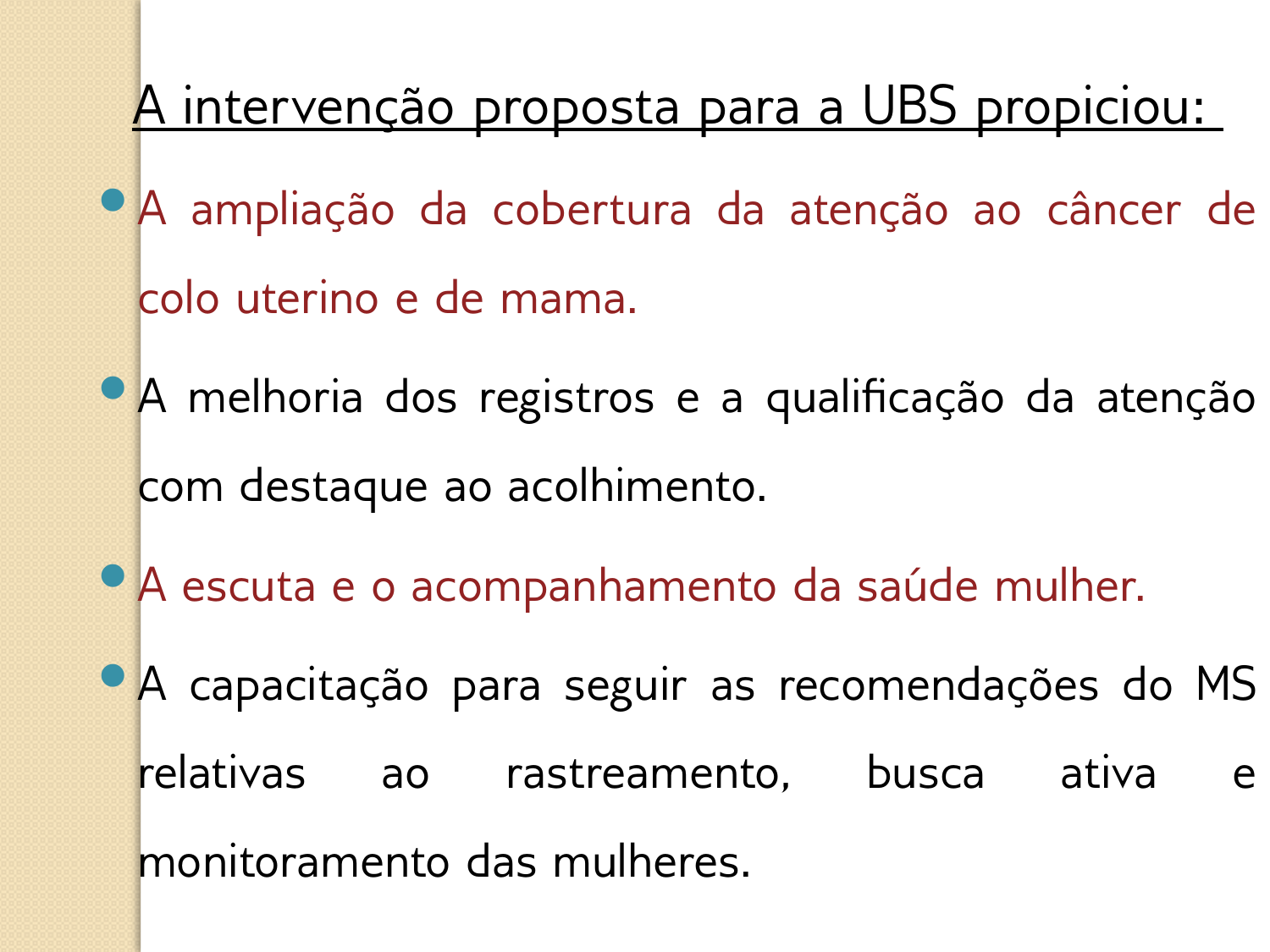

A intervenção proposta para a UBS propiciou:
A ampliação da cobertura da atenção ao câncer de colo uterino e de mama.
A melhoria dos registros e a qualificação da atenção com destaque ao acolhimento.
A escuta e o acompanhamento da saúde mulher.
A capacitação para seguir as recomendações do MS relativas ao rastreamento, busca ativa e monitoramento das mulheres.